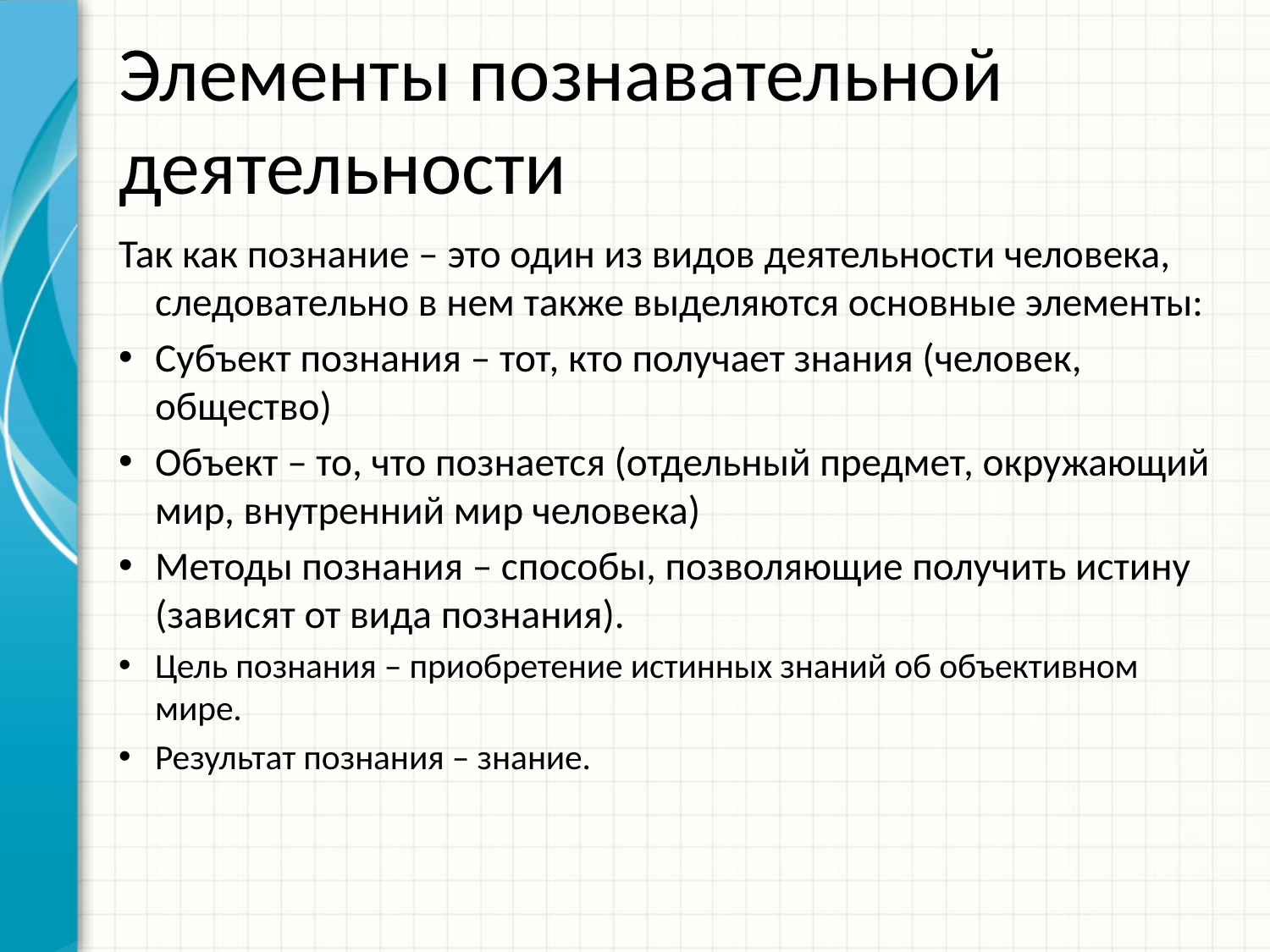

# Элементы познавательной деятельности
Так как познание – это один из видов деятельности человека, следовательно в нем также выделяются основные элементы:
Субъект познания – тот, кто получает знания (человек, общество)
Объект – то, что познается (отдельный предмет, окружающий мир, внутренний мир человека)
Методы познания – способы, позволяющие получить истину (зависят от вида познания).
Цель познания – приобретение истинных знаний об объективном мире.
Результат познания – знание.